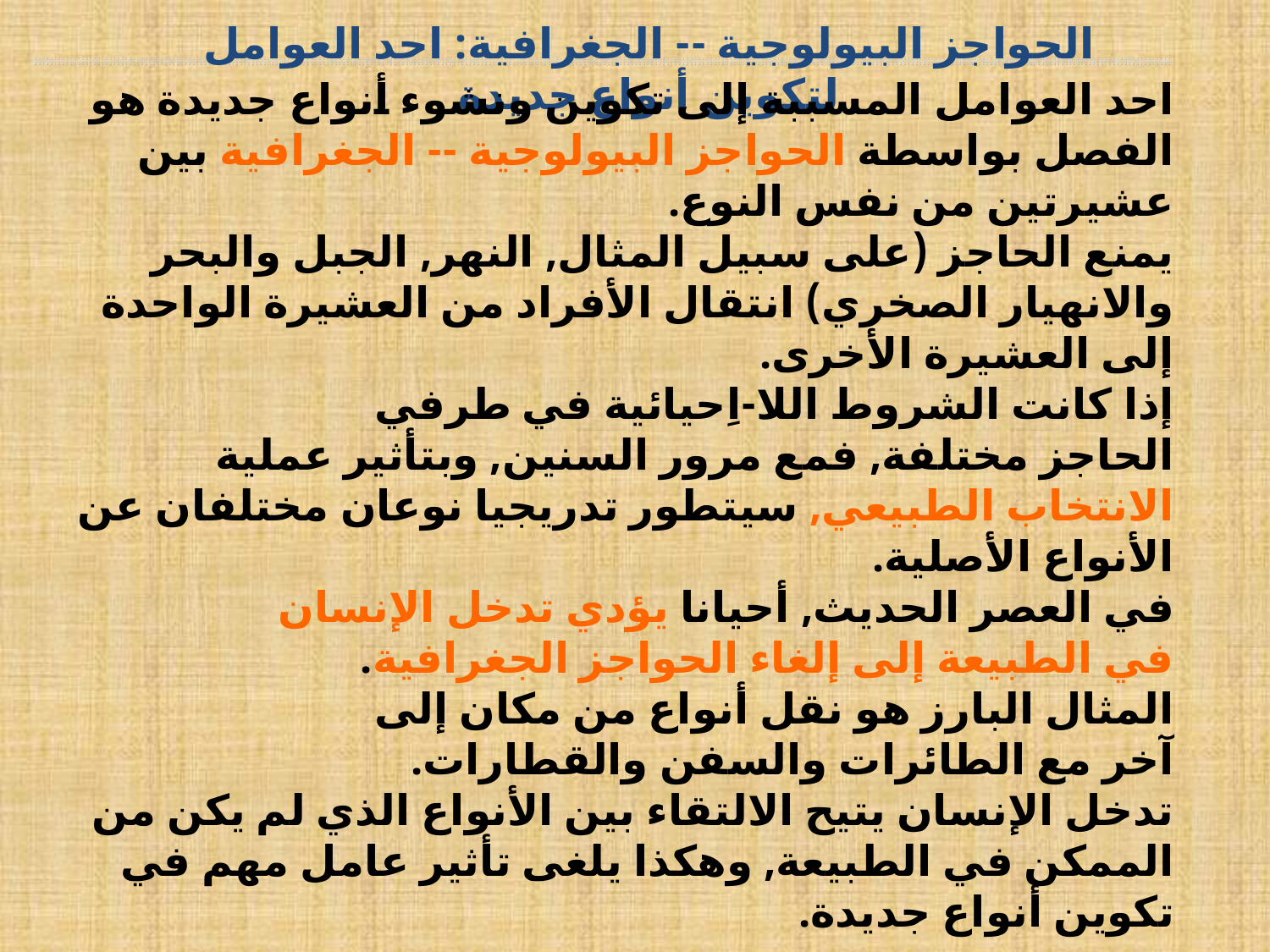

# الحواجز البيولوجية -- الجغرافية: احد العوامل لتكوين أنواع جديدة

احد العوامل المسببة إلى تكوين ونشوء أنواع جديدة هو الفصل بواسطة الحواجز البيولوجية -- الجغرافية بين عشيرتين من نفس النوع.
يمنع الحاجز (على سبيل المثال, النهر, الجبل والبحر والانهيار الصخري) انتقال الأفراد من العشيرة الواحدة إلى العشيرة الأخرى.
إذا كانت الشروط اللا-اِحيائية في طرفي الحاجز مختلفة, فمع مرور السنين, وبتأثير عملية الانتخاب الطبيعي, سيتطور تدريجيا نوعان مختلفان عن الأنواع الأصلية.
في العصر الحديث, أحيانا يؤدي تدخل الإنسان في الطبيعة إلى إلغاء الحواجز الجغرافية.
المثال البارز هو نقل أنواع من مكان إلى آخر مع الطائرات والسفن والقطارات.
تدخل الإنسان يتيح الالتقاء بين الأنواع الذي لم يكن من الممكن في الطبيعة, وهكذا يلغى تأثير عامل مهم في تكوين أنواع جديدة.

هذا ما يسمى بحاجز تكاثري